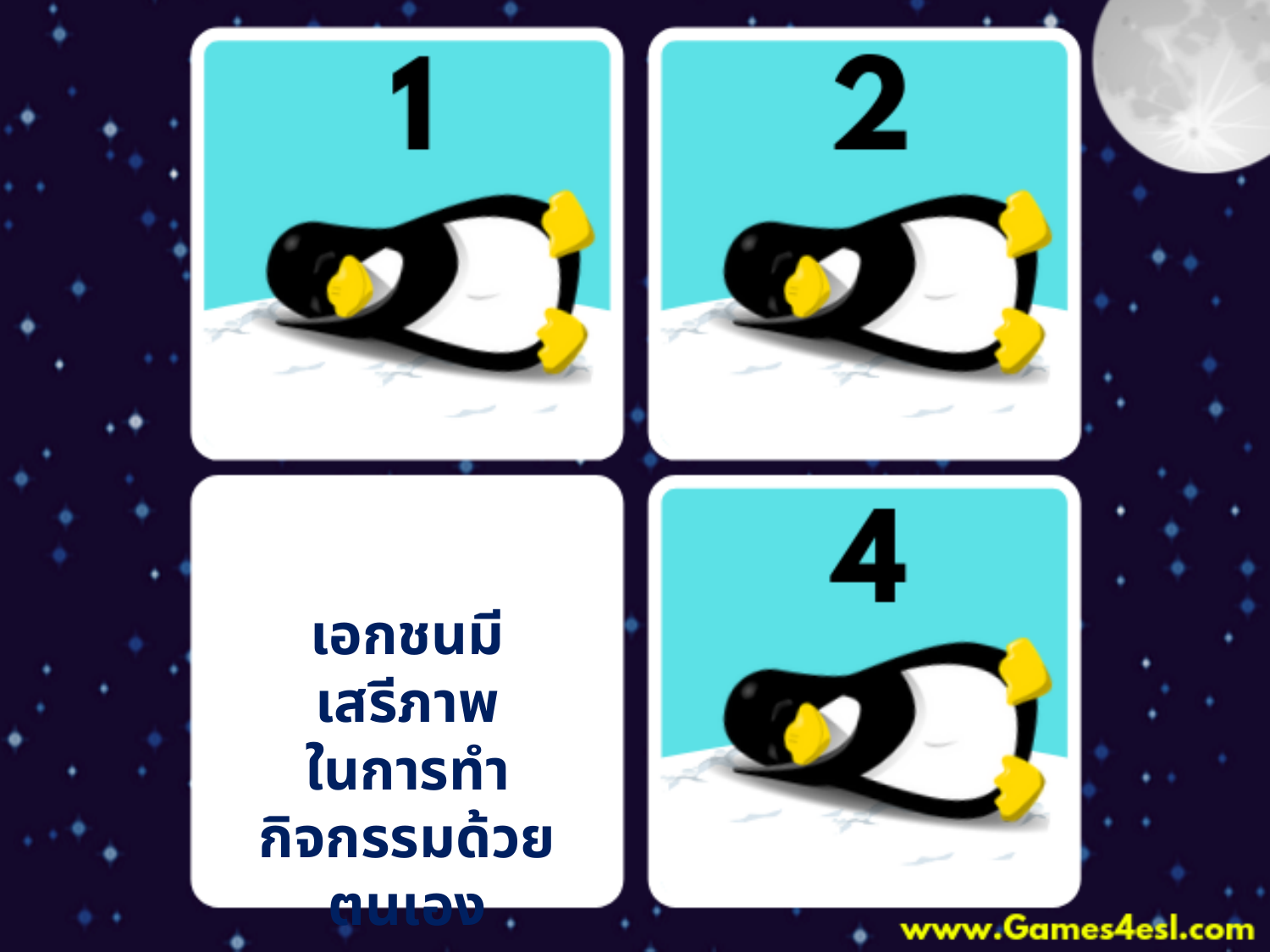

เอกชนมีเสรีภาพ
ในการทำกิจกรรมด้วยตนเอง